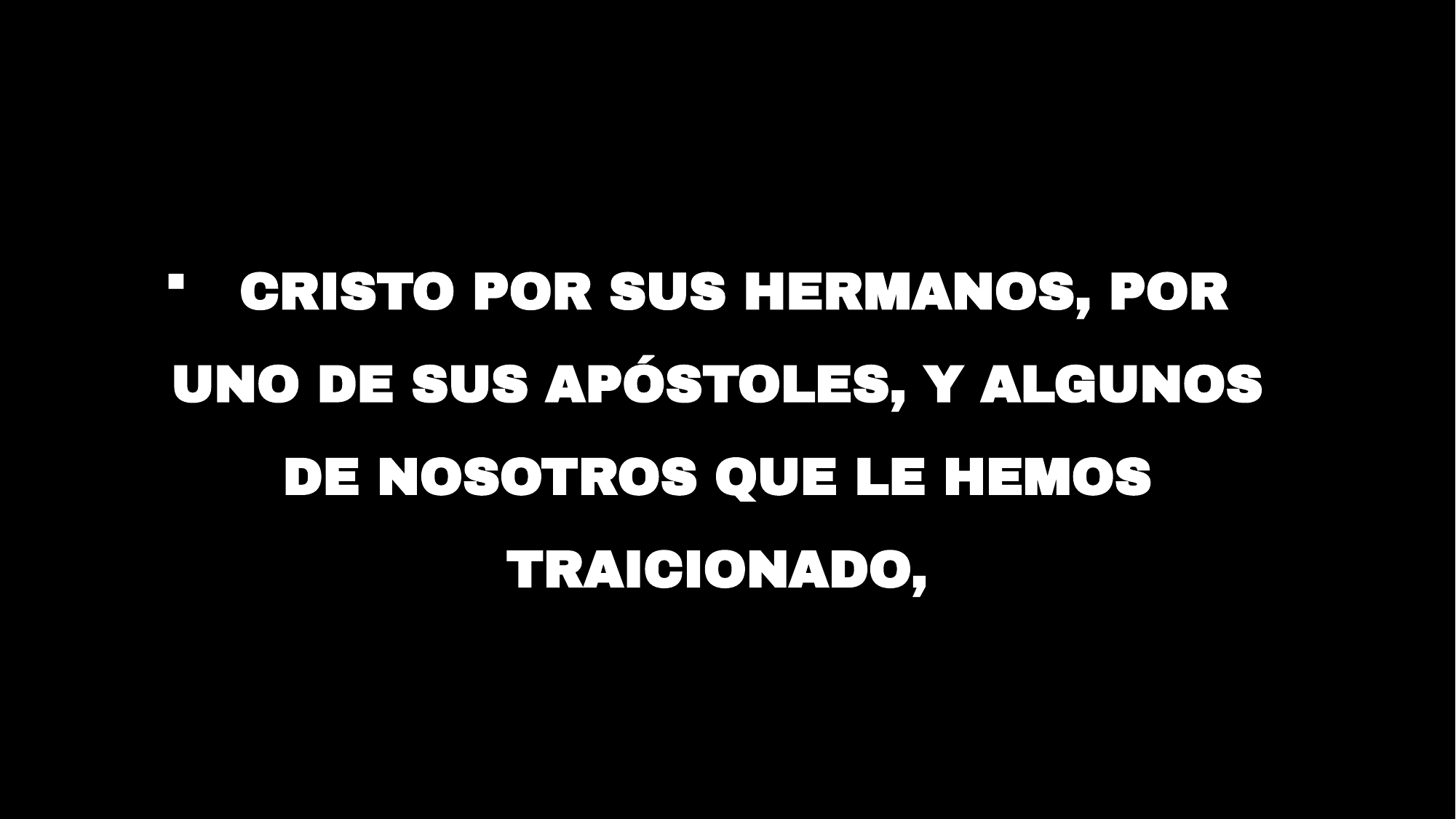

# Cristo por sus hermanos, por uno de sus apóstoles, y algunos de nosotros que le hemos traicionado,